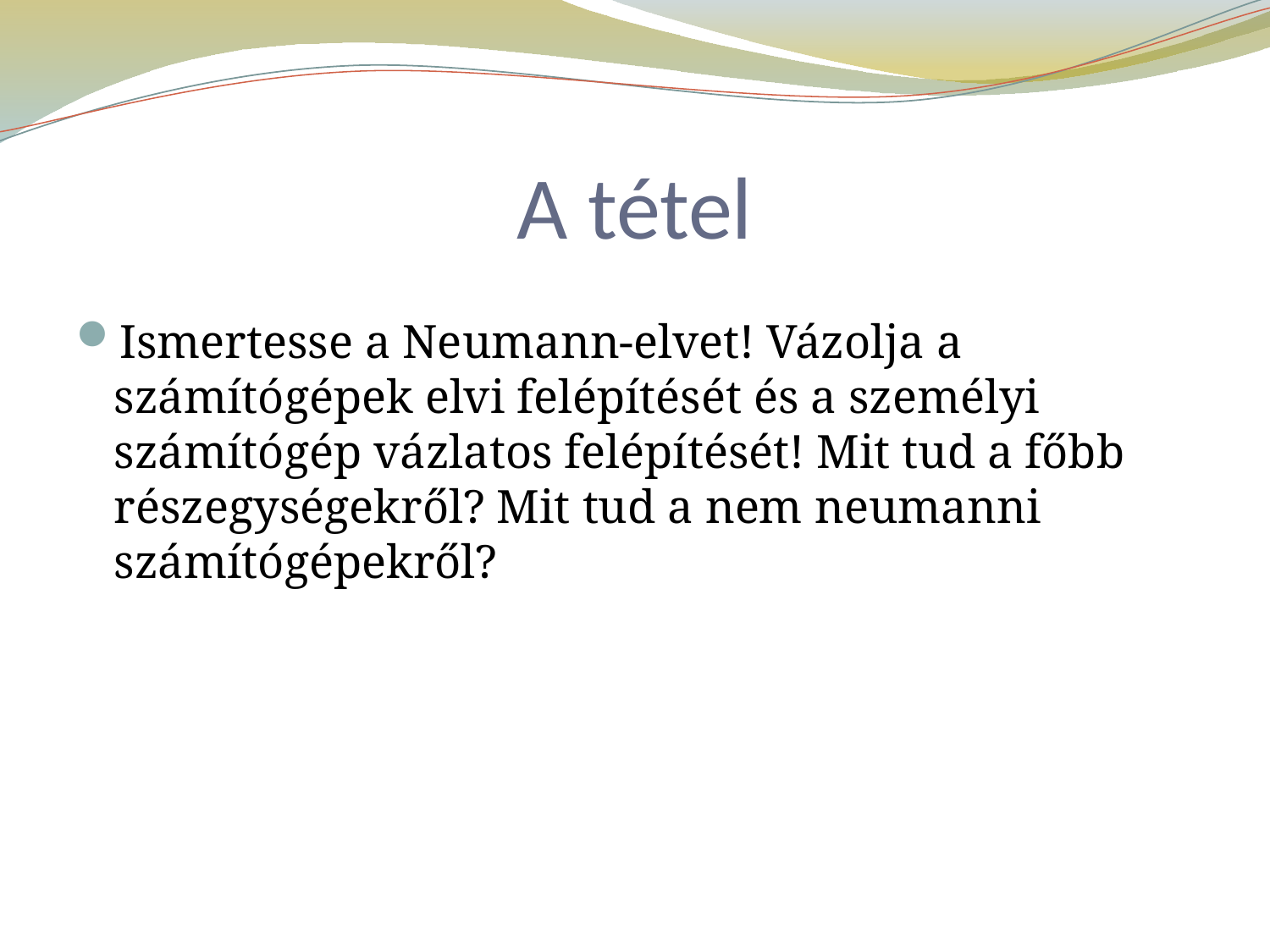

# A tétel
Ismertesse a Neumann-elvet! Vázolja a számítógépek elvi felépítését és a személyi számítógép vázlatos felépítését! Mit tud a főbb részegységekről? Mit tud a nem neumanni számítógépekről?